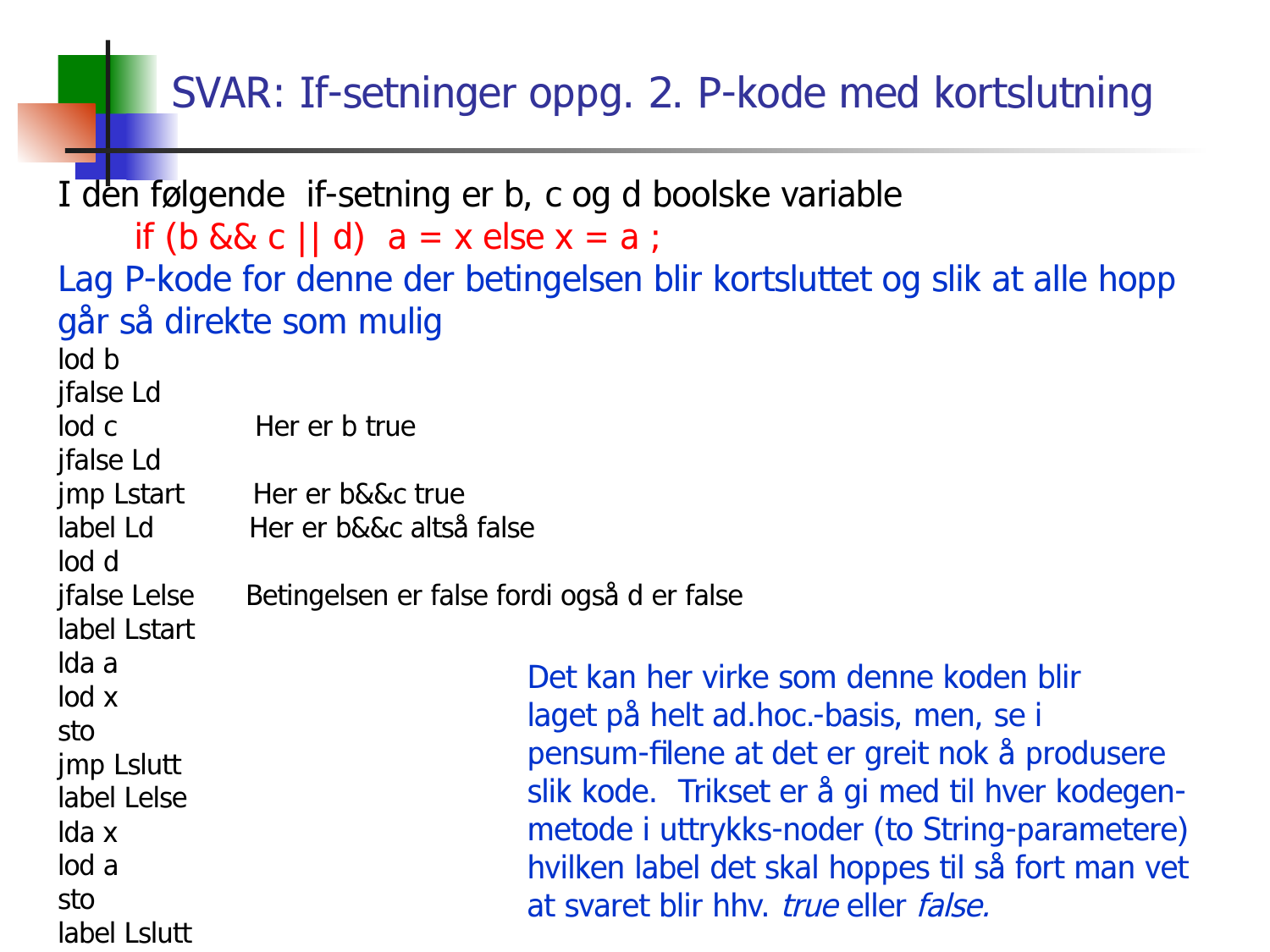

# SVAR: If-setninger oppg. 2. P-kode med kortslutning
I den følgende  if-setning er b, c og d boolske variable
       if (b && c || d)  a = x else x = a ;
Lag P-kode for denne der betingelsen blir kortsluttet og slik at alle hopp går så direkte som mulig
lod b
jfalse Ld
lod c                Her er b true
jfalse Ld
jmp Lstart        Her er b&&c true
label Ld           Her er b&&c altså false
lod d
jfalse Lelse      Betingelsen er false fordi også d er false
label Lstart
lda a
lod x
sto
jmp Lslutt
label Lelse
lda x
lod a
sto
label Lslutt

Det kan her virke som denne koden blir
laget på helt ad.hoc.-basis, men, se i
pensum-filene at det er greit nok å produsere slik kode.  Trikset er å gi med til hver kodegen-metode i uttrykks-noder (to String-parametere) hvilken label det skal hoppes til så fort man vet at svaret blir hhv. true eller false.